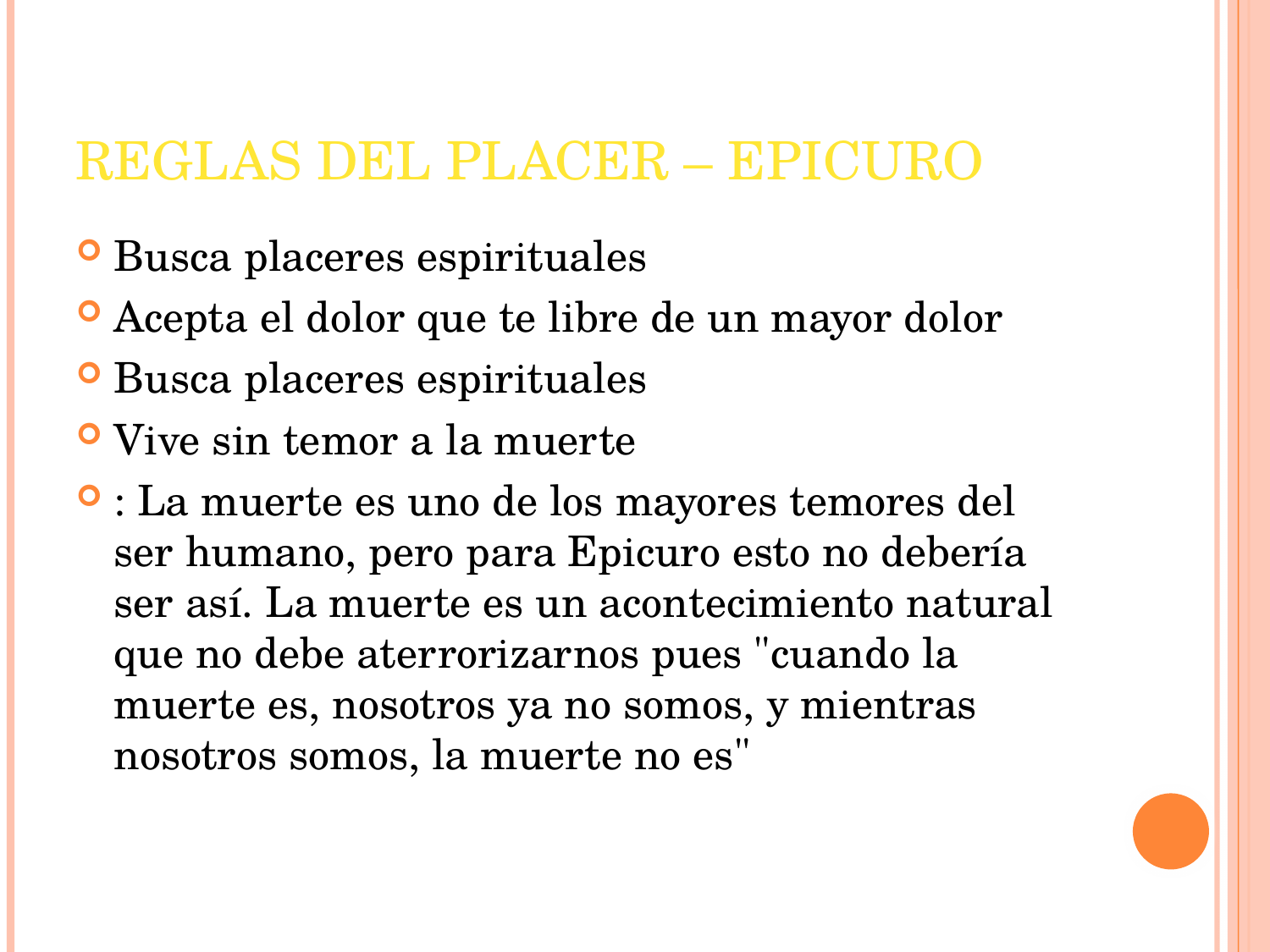

# REGLAS DEL PLACER – EPICURO
Busca placeres espirituales
Acepta el dolor que te libre de un mayor dolor
Busca placeres espirituales
Vive sin temor a la muerte
: La muerte es uno de los mayores temores del ser humano, pero para Epicuro esto no debería ser así. La muerte es un acontecimiento natural que no debe aterrorizarnos pues "cuando la muerte es, nosotros ya no somos, y mientras nosotros somos, la muerte no es"